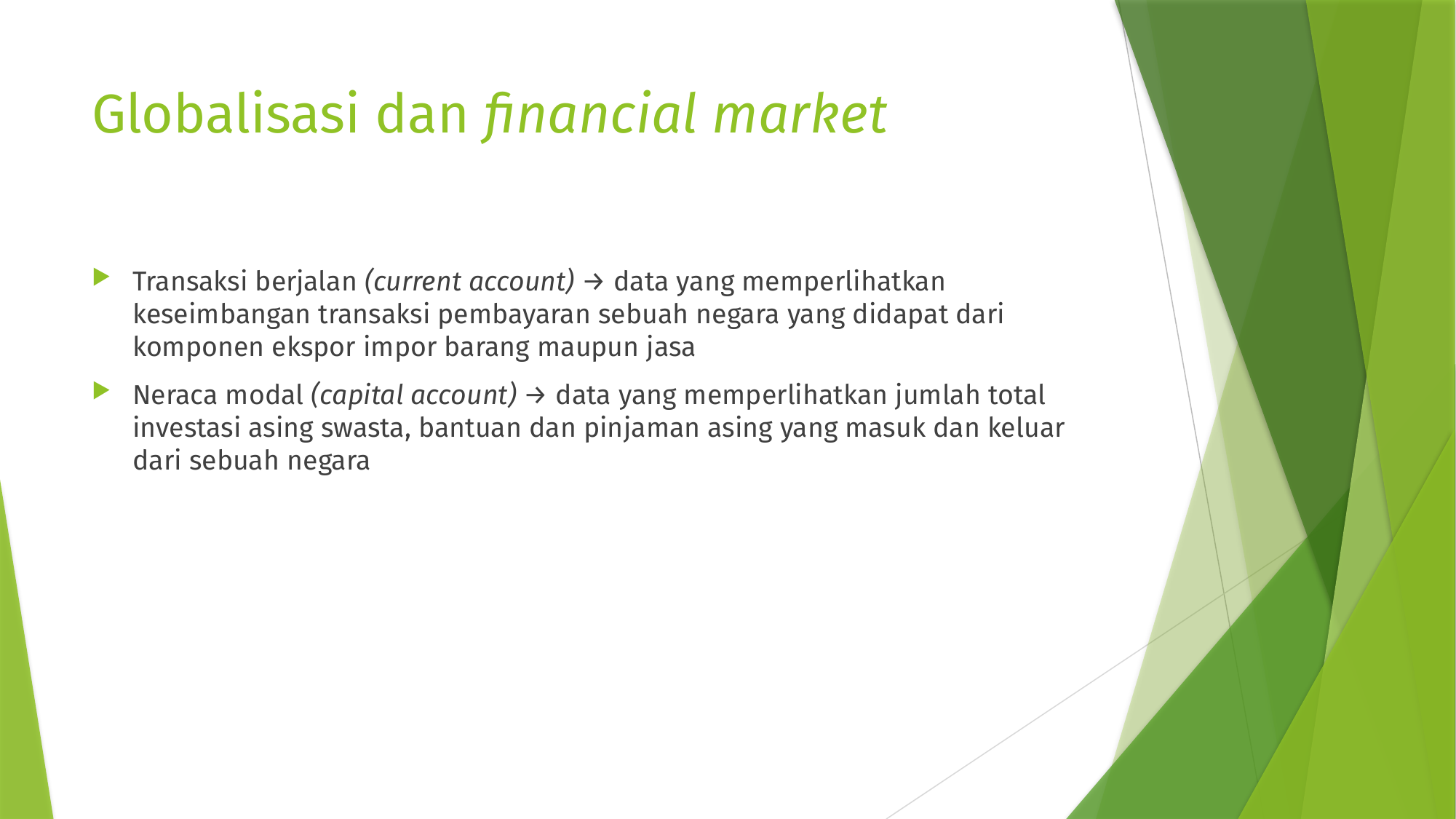

# Globalisasi dan financial market
Transaksi berjalan (current account) → data yang memperlihatkan keseimbangan transaksi pembayaran sebuah negara yang didapat dari komponen ekspor impor barang maupun jasa
Neraca modal (capital account) → data yang memperlihatkan jumlah total investasi asing swasta, bantuan dan pinjaman asing yang masuk dan keluar dari sebuah negara